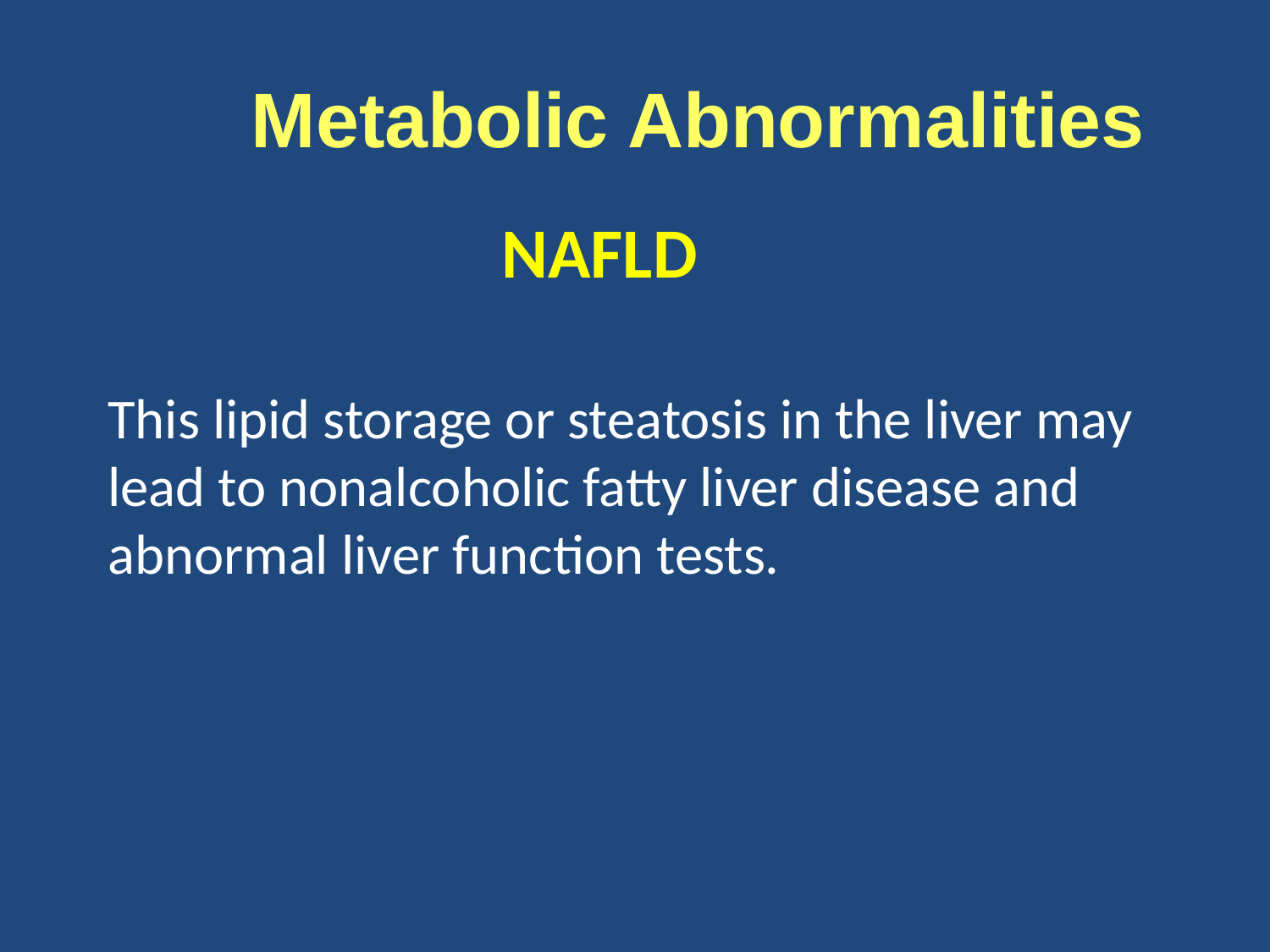

# Metabolic Abnormalities
                               NAFLD

This lipid storage or steatosis in the liver may lead to nonalcoholic fatty liver disease and abnormal liver function tests.